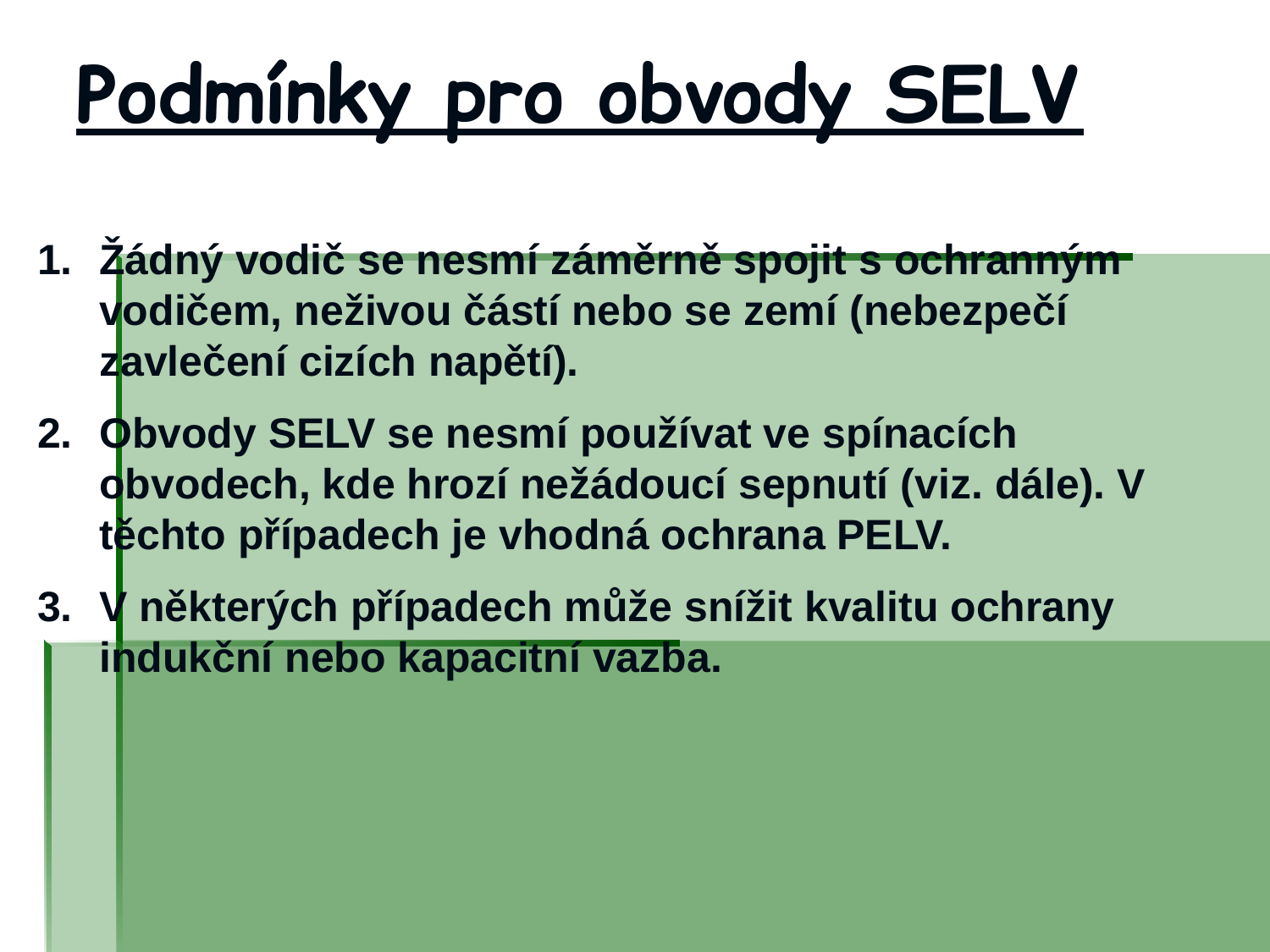

# Podmínky pro obvody SELV
1.	Žádný vodič se nesmí záměrně spojit s ochranným vodičem, neživou částí nebo se zemí (nebezpečí zavlečení cizích napětí).
2.	Obvody SELV se nesmí používat ve spínacích obvodech, kde hrozí nežádoucí sepnutí (viz. dále). V těchto případech je vhodná ochrana PELV.
3.	V některých případech může snížit kvalitu ochrany indukční nebo kapacitní vazba.